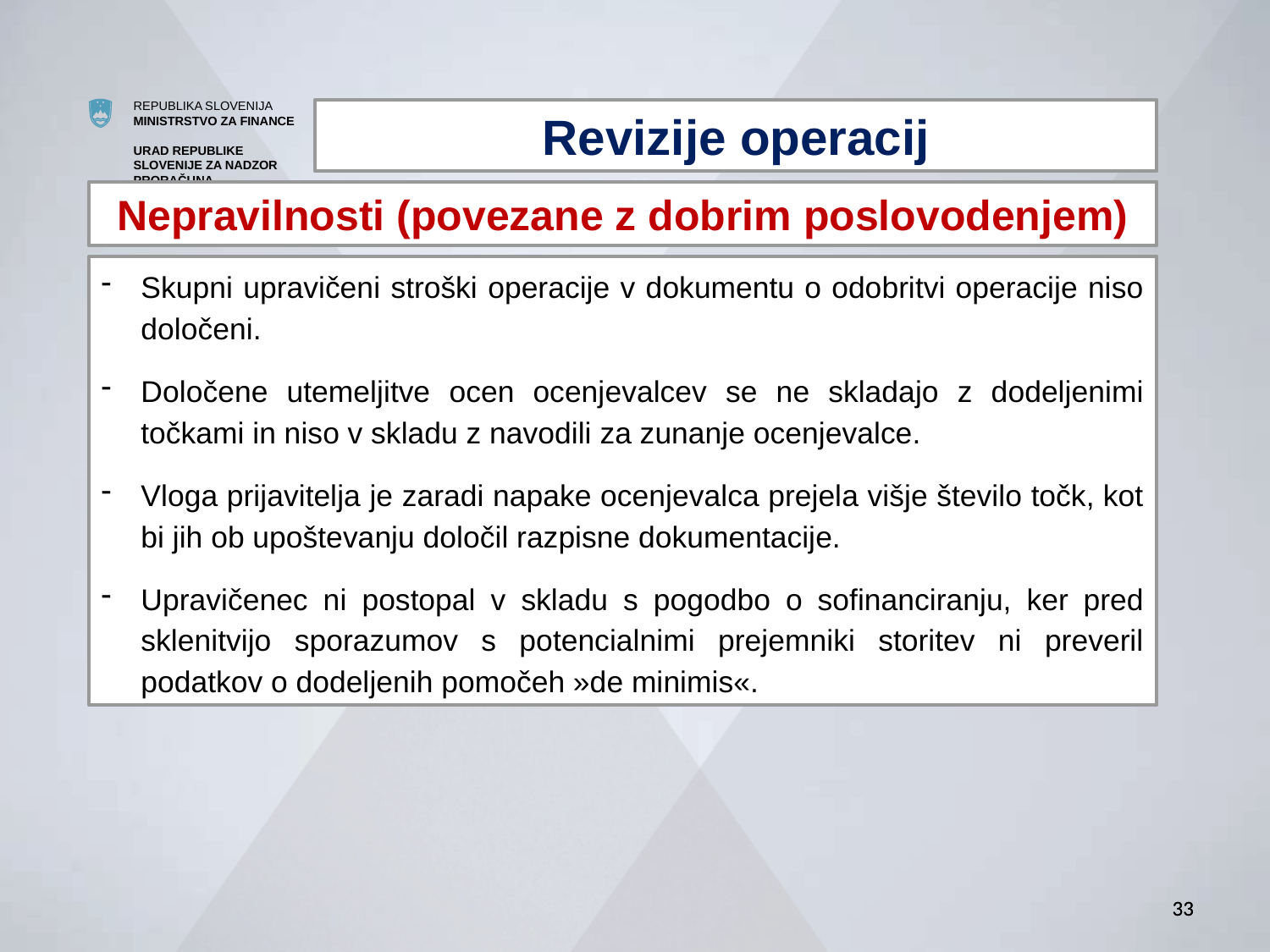

Revizije operacij
Nepravilnosti (povezane z dobrim poslovodenjem)
Skupni upravičeni stroški operacije v dokumentu o odobritvi operacije niso določeni.
Določene utemeljitve ocen ocenjevalcev se ne skladajo z dodeljenimi točkami in niso v skladu z navodili za zunanje ocenjevalce.
Vloga prijavitelja je zaradi napake ocenjevalca prejela višje število točk, kot bi jih ob upoštevanju določil razpisne dokumentacije.
Upravičenec ni postopal v skladu s pogodbo o sofinanciranju, ker pred sklenitvijo sporazumov s potencialnimi prejemniki storitev ni preveril podatkov o dodeljenih pomočeh »de minimis«.
33
33